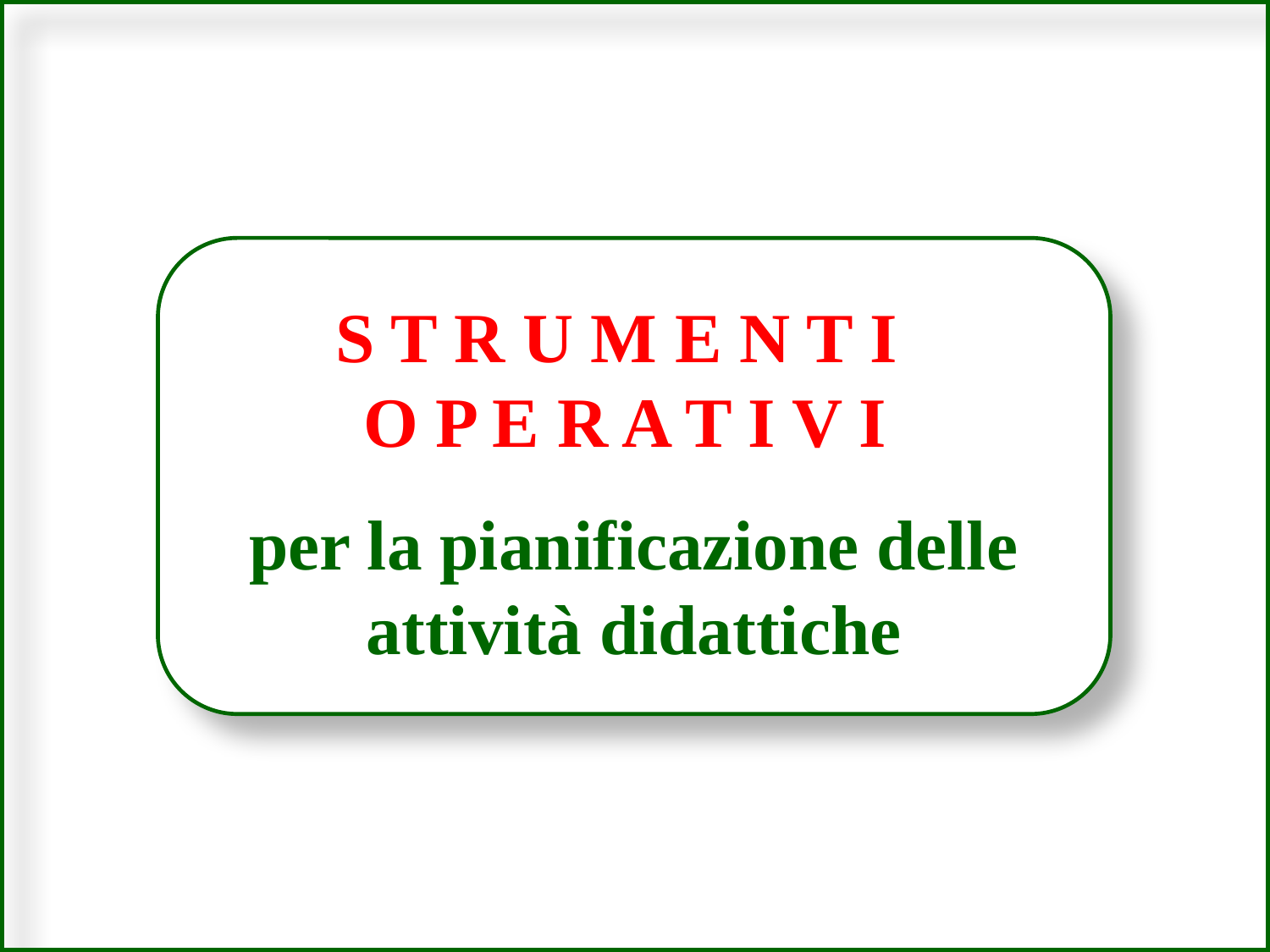

S T R U M E N T I
O P E R A T I V I

per la pianificazione delle attività didattiche